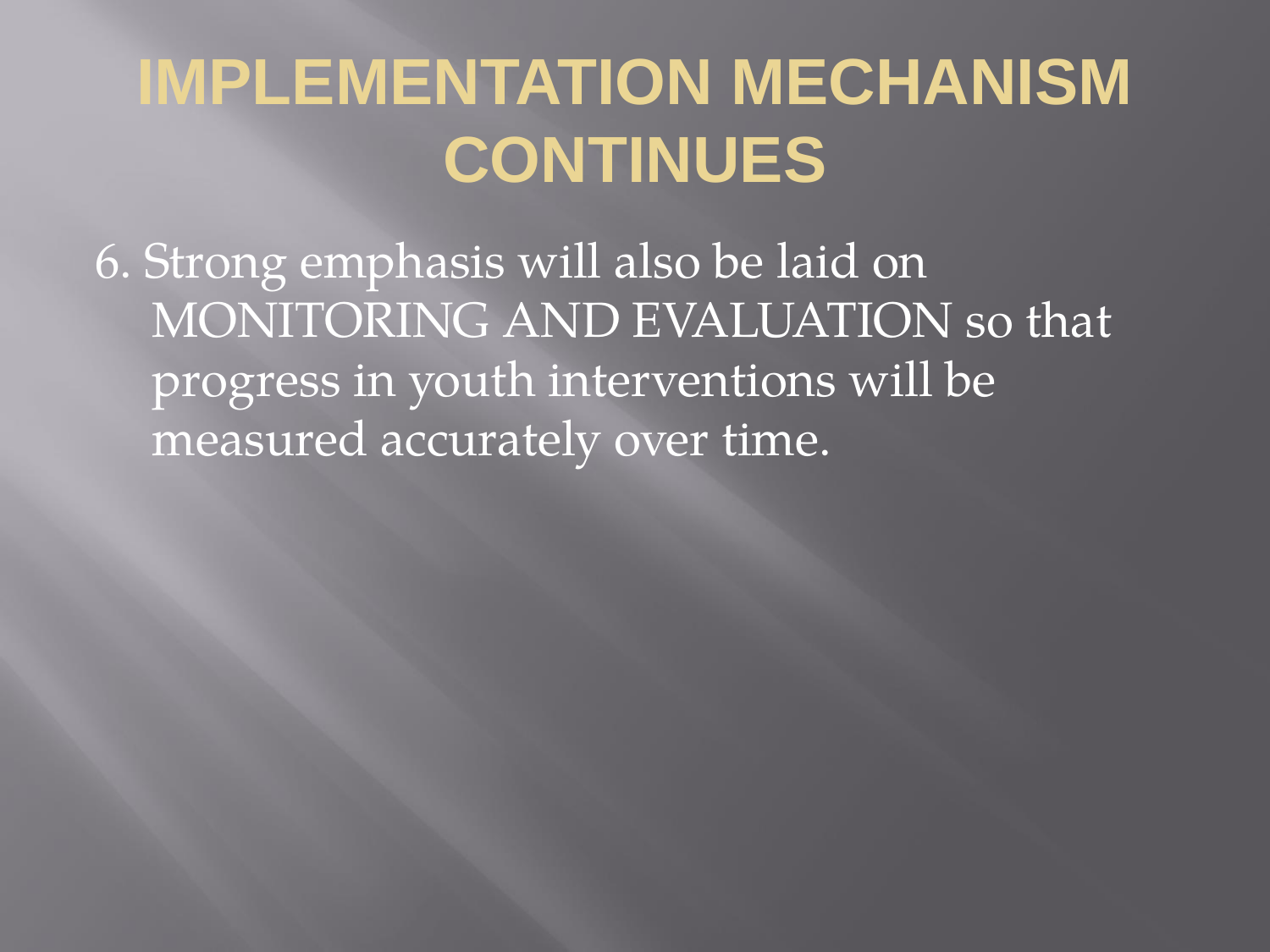

IMPLEMENTATION MECHANISM CONTINUES
6. Strong emphasis will also be laid on MONITORING AND EVALUATION so that progress in youth interventions will be measured accurately over time.